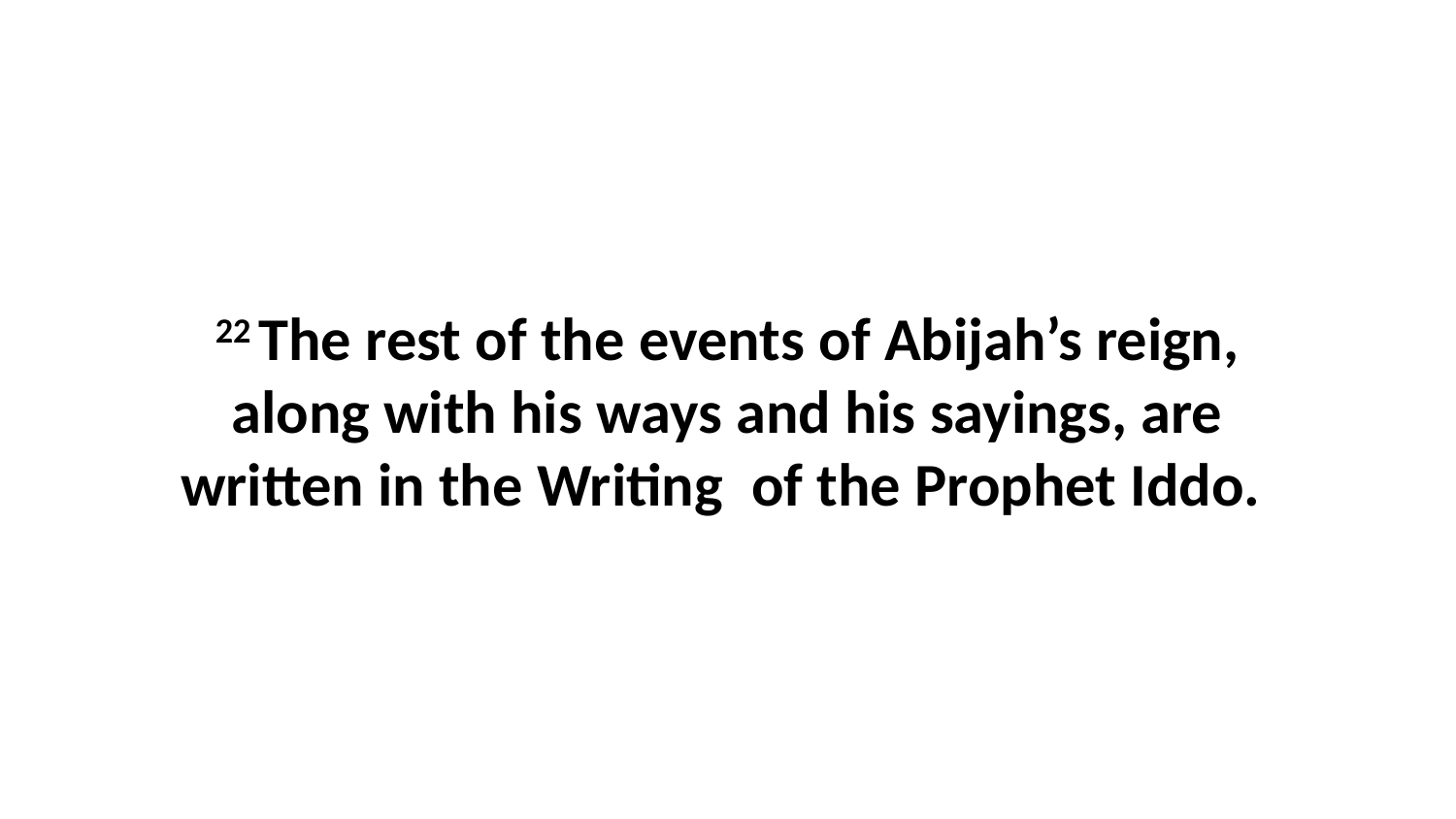

22 The rest of the events of Abijah’s reign, along with his ways and his sayings, are written in the Writing  of the Prophet Iddo.